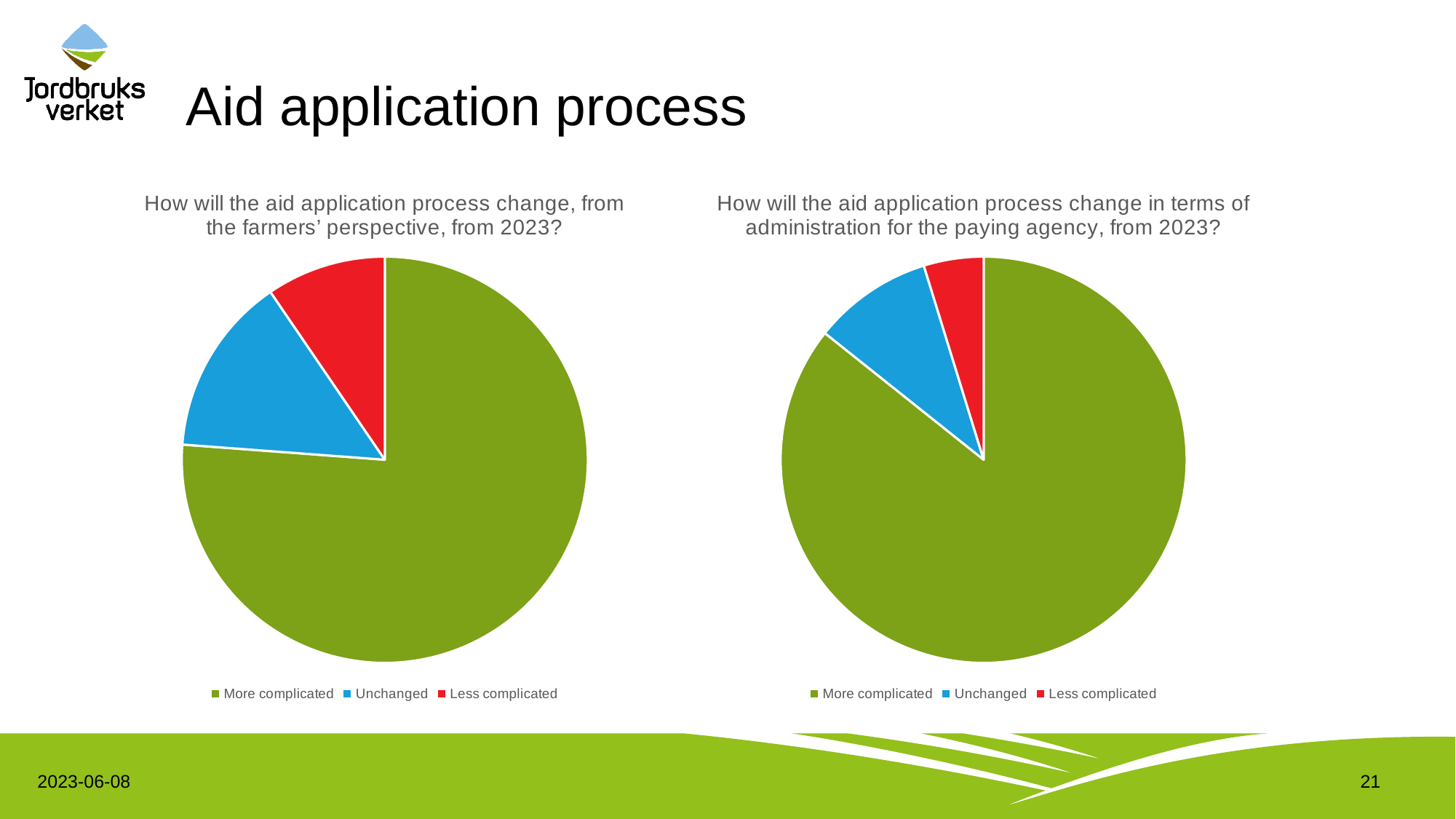

# Aid application process

### Chart: How will the aid application process change in terms of administration for the paying agency, from 2023?

| Category |  |
|---|---|
| More complicated | 18.0 |
| Unchanged | 2.0 |
| Less complicated | 1.0 |

### Chart: How will the aid application process change, from the farmers’ perspective, from 2023?

| Category |  |
|---|---|
| More complicated | 16.0 |
| Unchanged | 3.0 |
| Less complicated | 2.0 |
2023-06-08
21